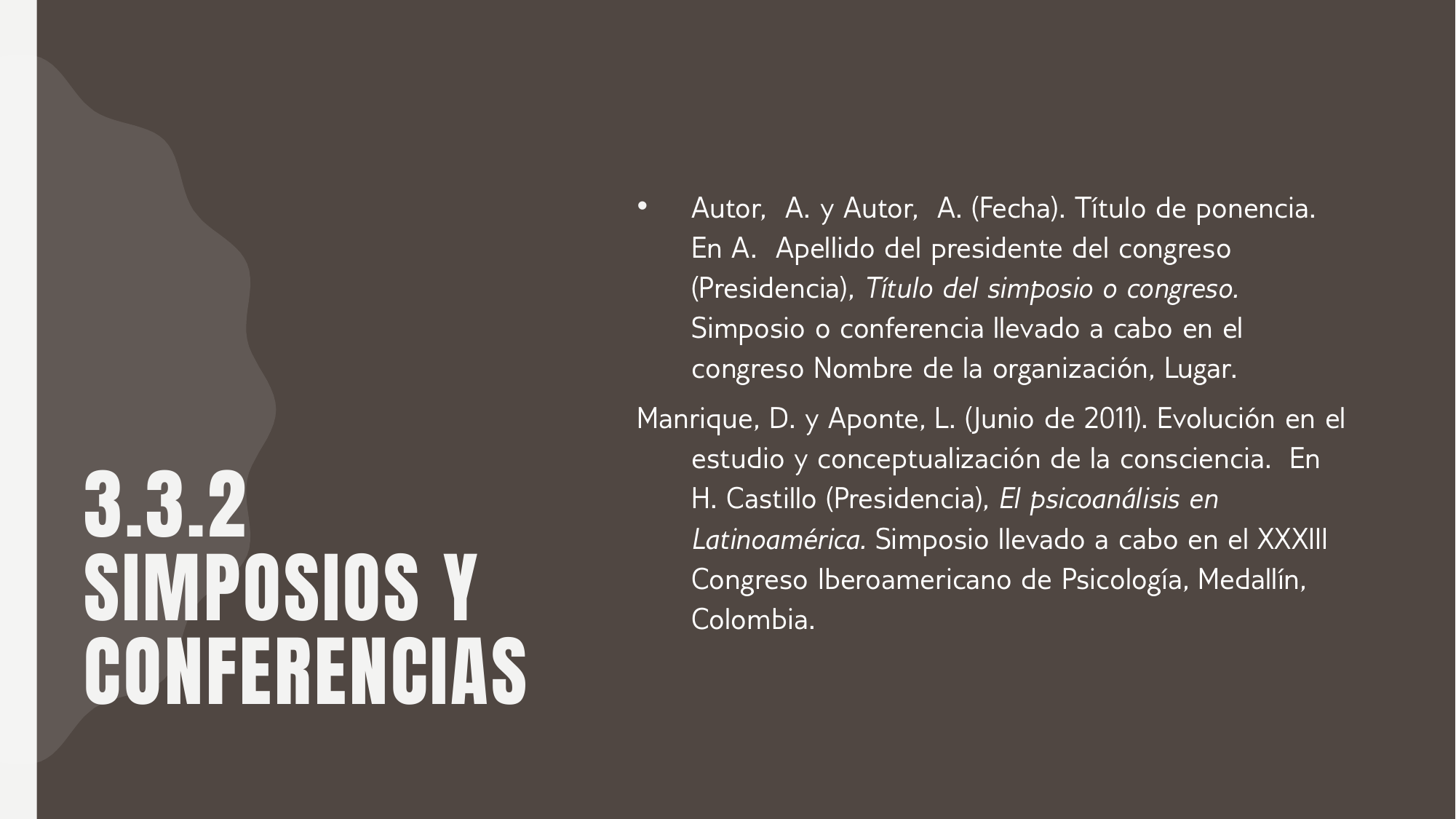

# 3.3.2 simposios y conferencias
Autor,  A. y Autor,  A. (Fecha). Título de ponencia. En A.  Apellido del presidente del congreso (Presidencia), Título del simposio o congreso. Simposio o conferencia llevado a cabo en el congreso Nombre de la organización, Lugar.
Manrique, D. y Aponte, L. (Junio de 2011). Evolución en el estudio y conceptualización de la consciencia.  En H. Castillo (Presidencia), El psicoanálisis en Latinoamérica. Simposio llevado a cabo en el XXXIII Congreso Iberoamericano de Psicología, Medallín, Colombia.